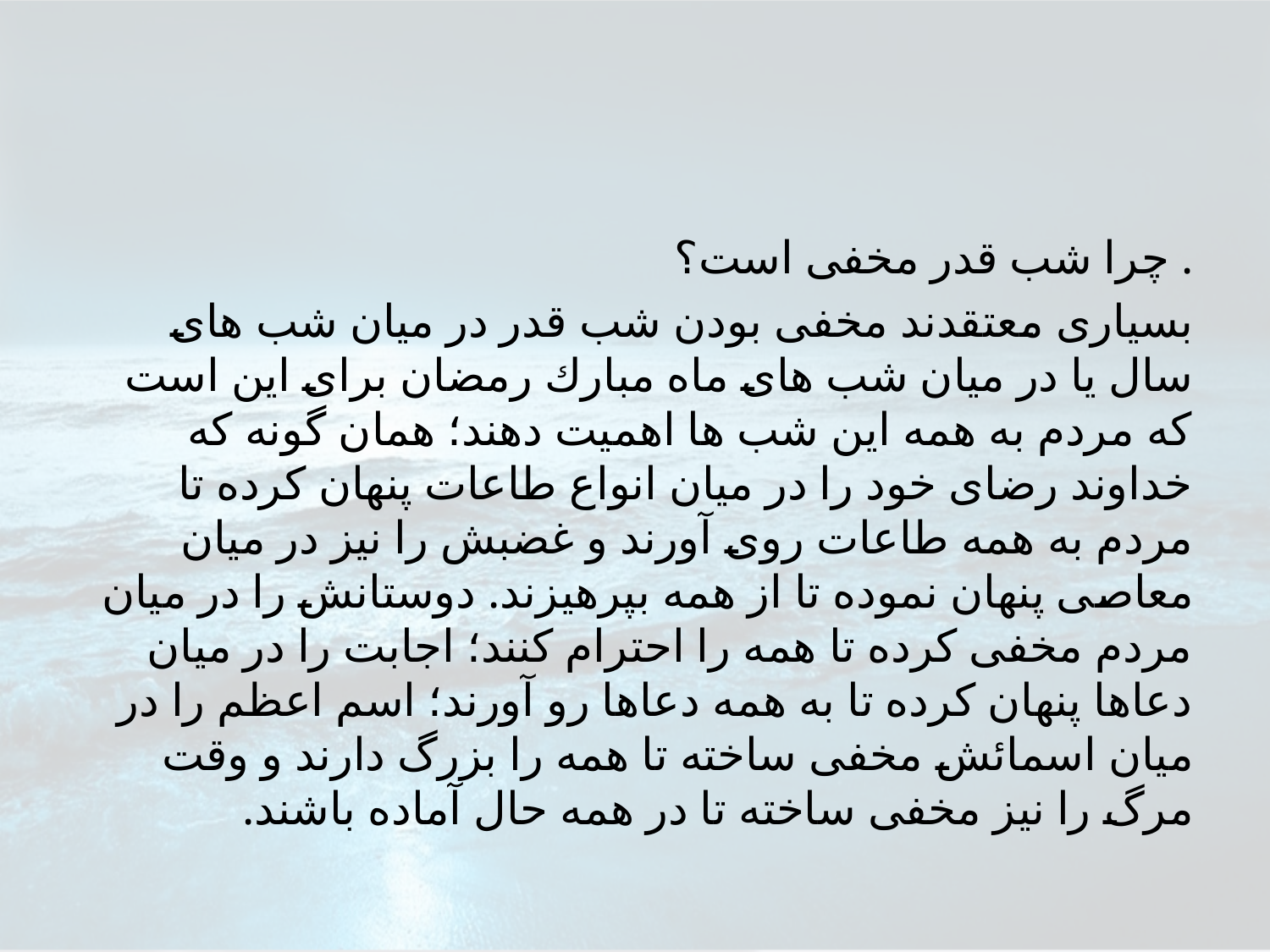

. چرا شب قدر مخفى است؟
بسيارى معتقدند مخفى بودن شب قدر در ميان شب هاى سال يا در ميان شب هاى ماه مبارك رمضان براى اين است كه مردم به همه اين شب ها اهميت دهند؛ همان گونه كه خداوند رضاى خود را در ميان انواع طاعات پنهان كرده تا مردم به همه طاعات روى آورند و غضبش را نيز در ميان معاصى پنهان نموده تا از همه بپرهيزند. دوستانش را در ميان مردم مخفى كرده تا همه را احترام كنند؛ اجابت را در ميان دعاها پنهان كرده تا به همه دعاها رو آورند؛ اسم اعظم را در ميان اسمائش مخفى ساخته تا همه را بزرگ دارند و وقت مرگ را نيز مخفى ساخته تا در همه حال آماده باشند.